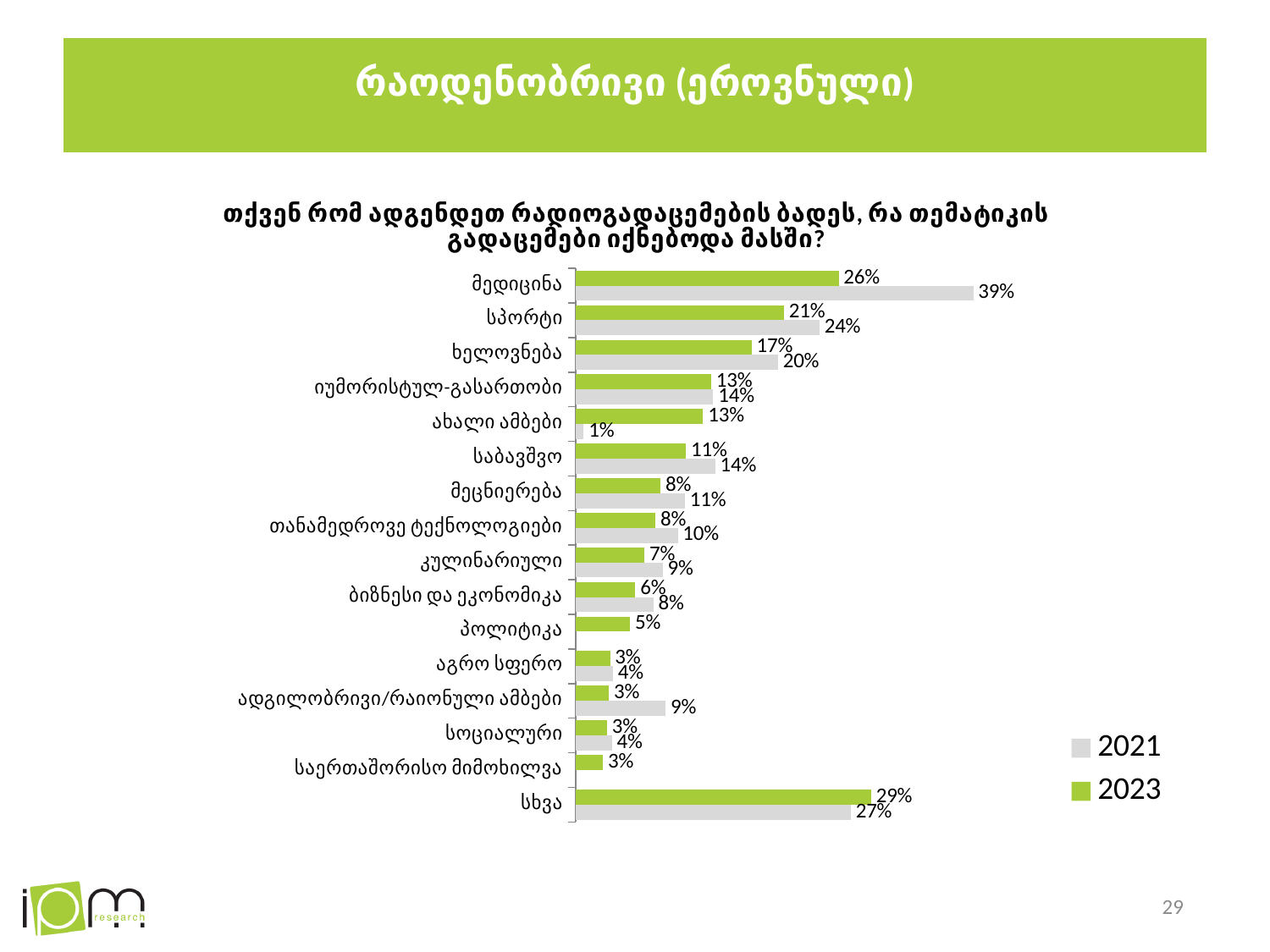

# რაოდენობრივი (ეროვნული)

### Chart: თქვენ რომ ადგენდეთ რადიოგადაცემების ბადეს, რა თემატიკის გადაცემები იქნებოდა მასში?

| Category | 2023 | 2021 |
|---|---|---|
| მედიცინა | 0.26 | 0.393 |
| სპორტი | 0.206 | 0.241 |
| ხელოვნება | 0.174 | 0.2 |
| იუმორისტულ-გასართობი | 0.134 | 0.136 |
| ახალი ამბები | 0.126 | 0.008 |
| საბავშვო | 0.109 | 0.138 |
| მეცნიერება | 0.084 | 0.108 |
| თანამედროვე ტექნოლოგიები | 0.079 | 0.101 |
| კულინარიული | 0.068 | 0.086 |
| ბიზნესი და ეკონომიკა | 0.059 | 0.077 |
| პოლიტიკა | 0.054 | None |
| აგრო სფერო | 0.034 | 0.037 |
| ადგილობრივი/რაიონული ამბები | 0.033 | 0.089 |
| სოციალური | 0.031 | 0.036 |
| საერთაშორისო მიმოხილვა | 0.027 | None |
| სხვა | 0.292 | 0.272 |
29